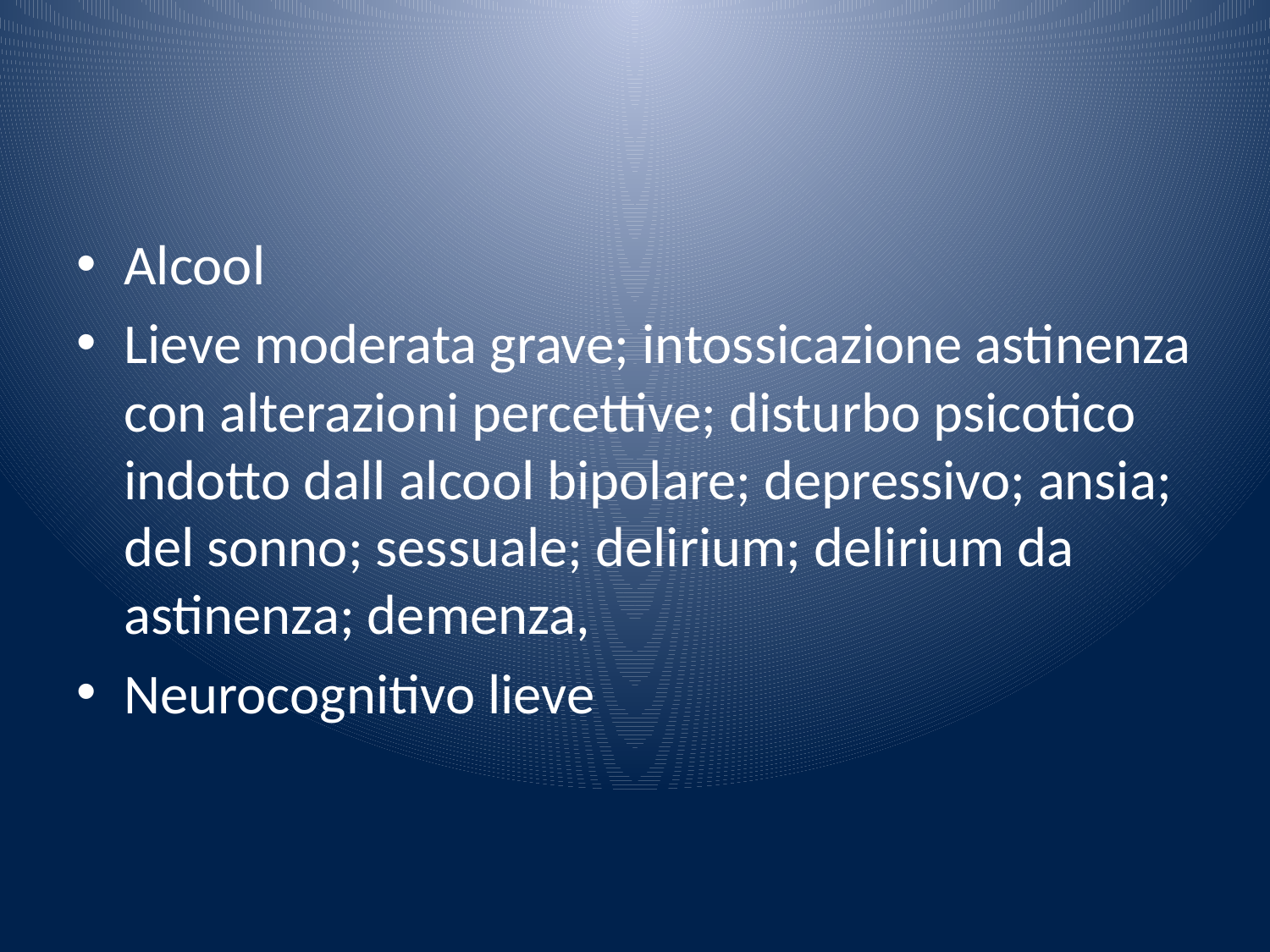

#
Alcool
Lieve moderata grave; intossicazione astinenza con alterazioni percettive; disturbo psicotico indotto dall alcool bipolare; depressivo; ansia; del sonno; sessuale; delirium; delirium da astinenza; demenza,
Neurocognitivo lieve